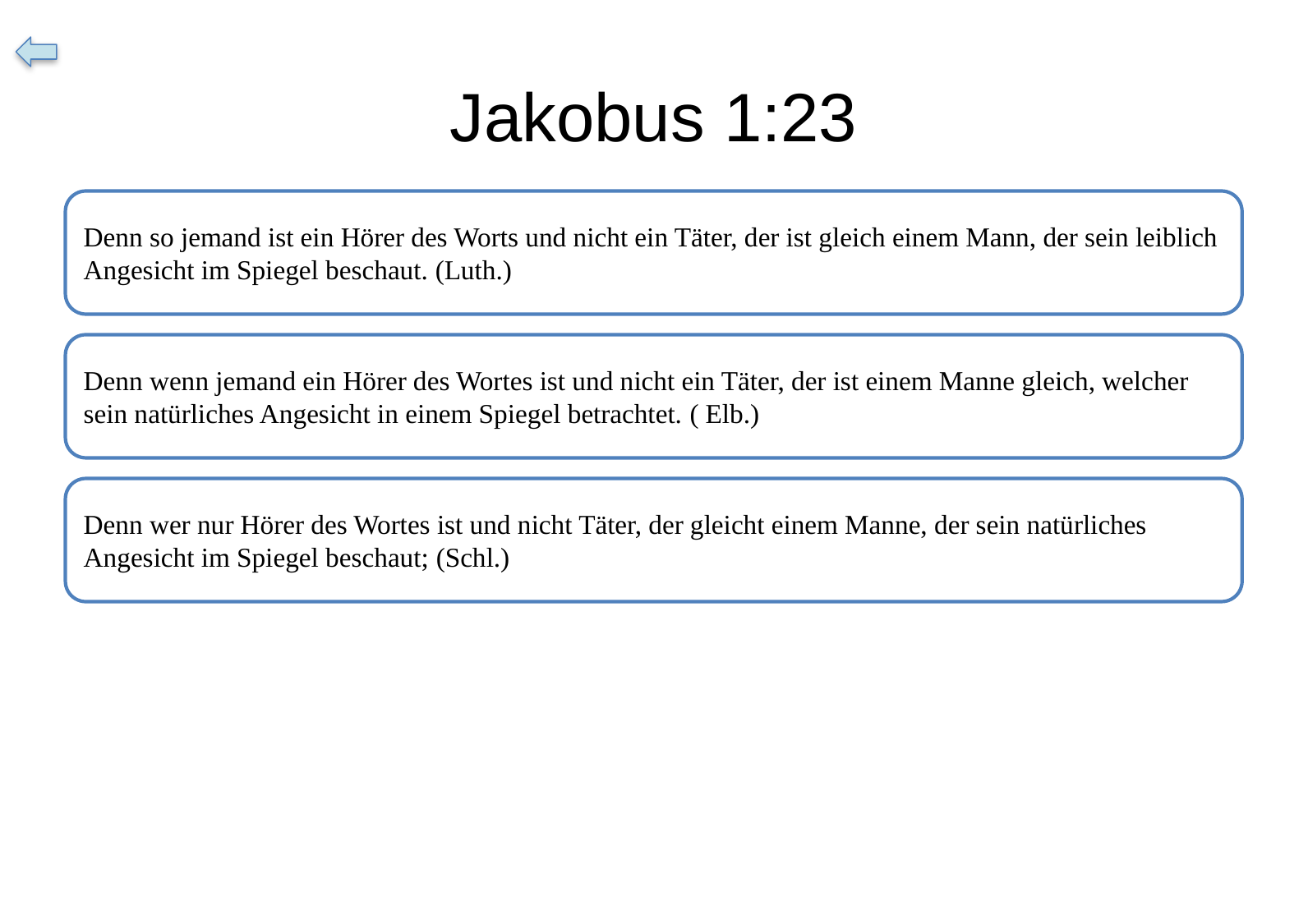

# Jakobus 1:23
Denn so jemand ist ein Hörer des Worts und nicht ein Täter, der ist gleich einem Mann, der sein leiblich Angesicht im Spiegel beschaut. (Luth.)
Denn wenn jemand ein Hörer des Wortes ist und nicht ein Täter, der ist einem Manne gleich, welcher sein natürliches Angesicht in einem Spiegel betrachtet. ( Elb.)
Denn wer nur Hörer des Wortes ist und nicht Täter, der gleicht einem Manne, der sein natürliches Angesicht im Spiegel beschaut; (Schl.)